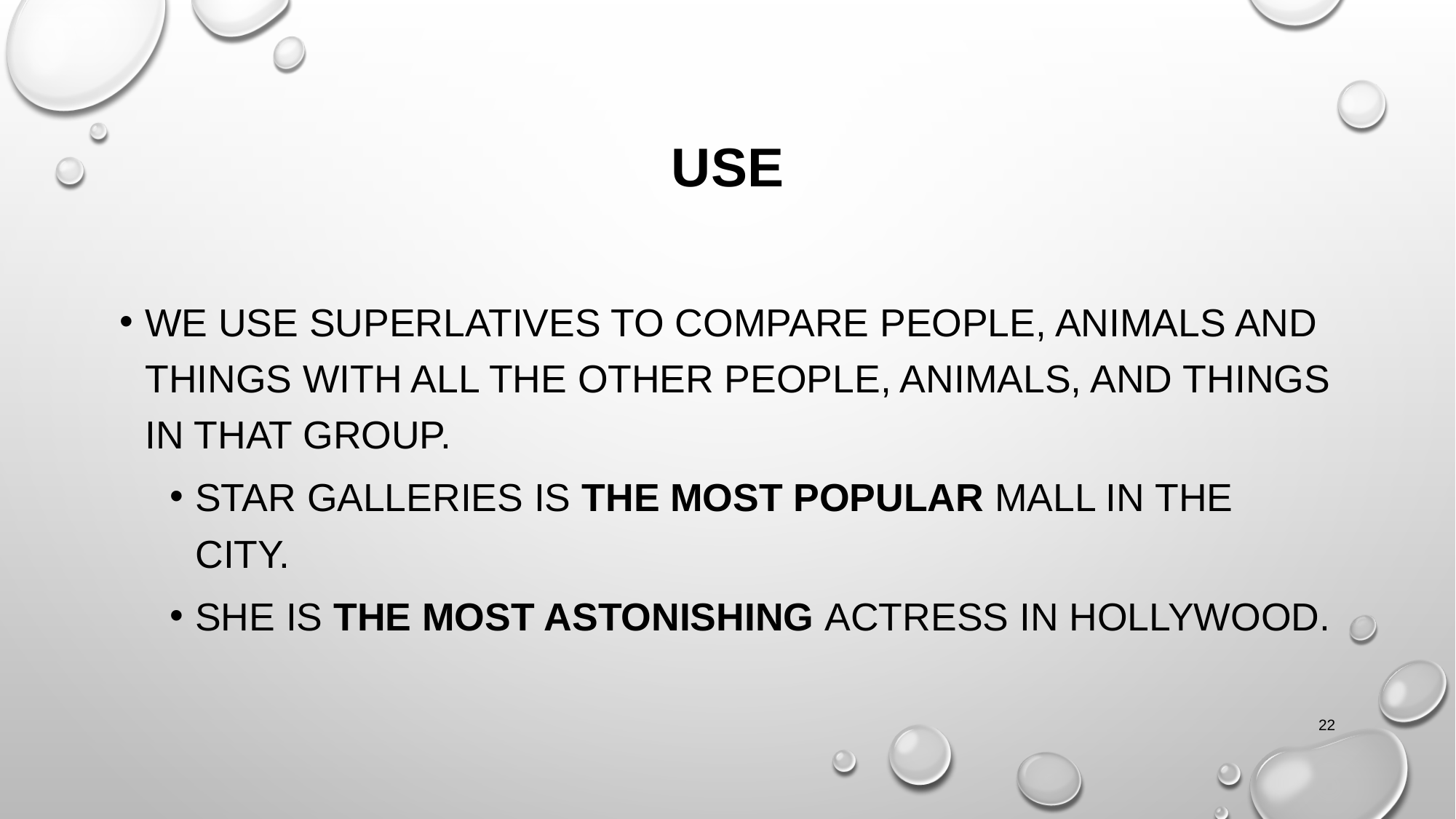

# use
We use superlatives to compare people, animals and things with all the other people, animals, and things in that group.
Star galleries is the most popular mall in the city.
She is the most astonishing actress in Hollywood.
22